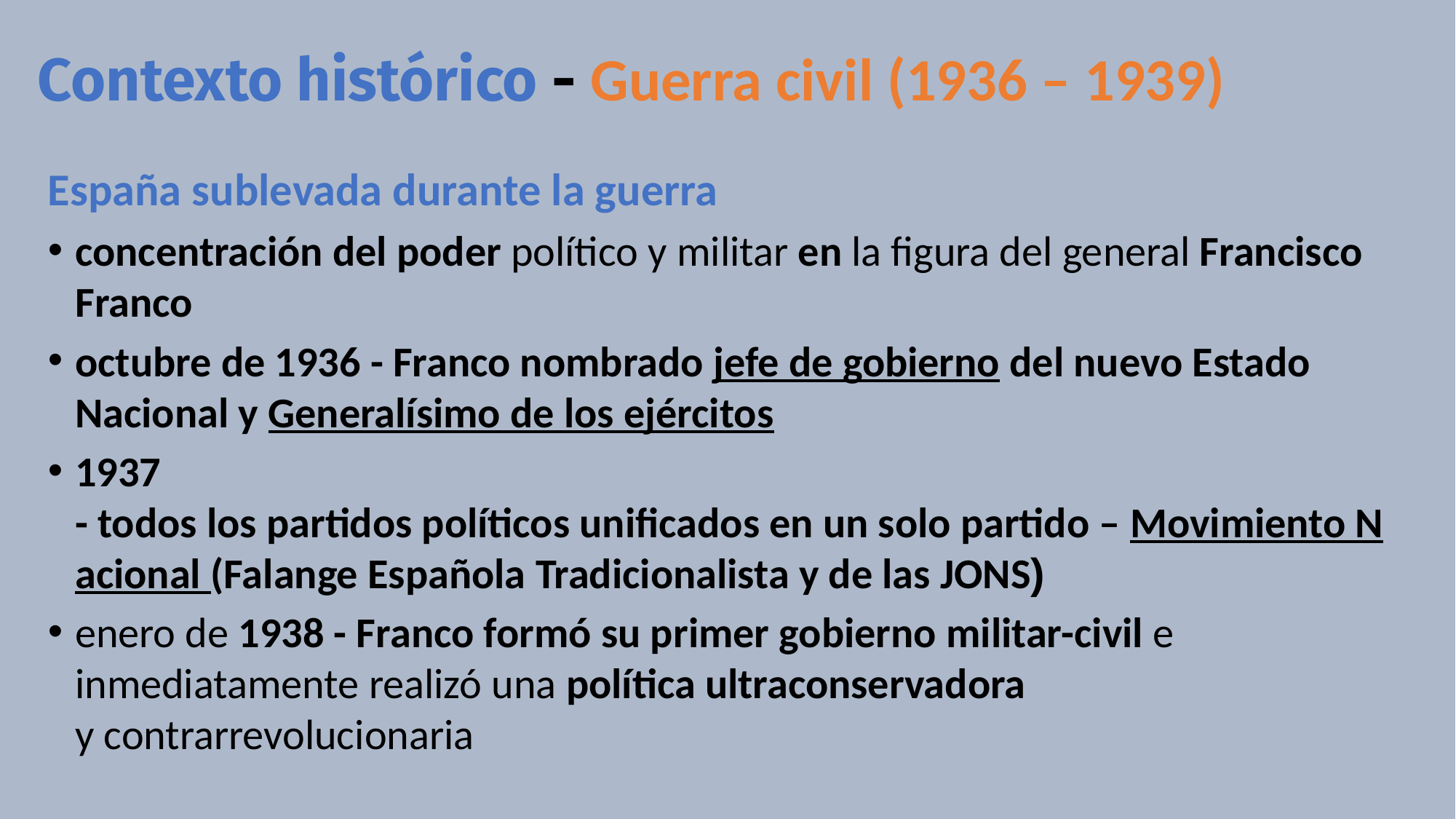

# Contexto histórico - Guerra civil (1936 – 1939)
España sublevada durante la guerra
concentración del poder político y militar en la figura del general Francisco 
Franco
octubre de 1936 - Franco nombrado jefe de gobierno del nuevo Estado 
Nacional y Generalísimo de los ejércitos
1937 - todos los partidos políticos unificados en un solo partido – Movimiento Nacional (Falange Española Tradicionalista y de las JONS)
enero de 1938 - Franco formó su primer gobierno militar-civil e inmediatamente realizó una política ultraconservadora 
y contrarrevolucionaria